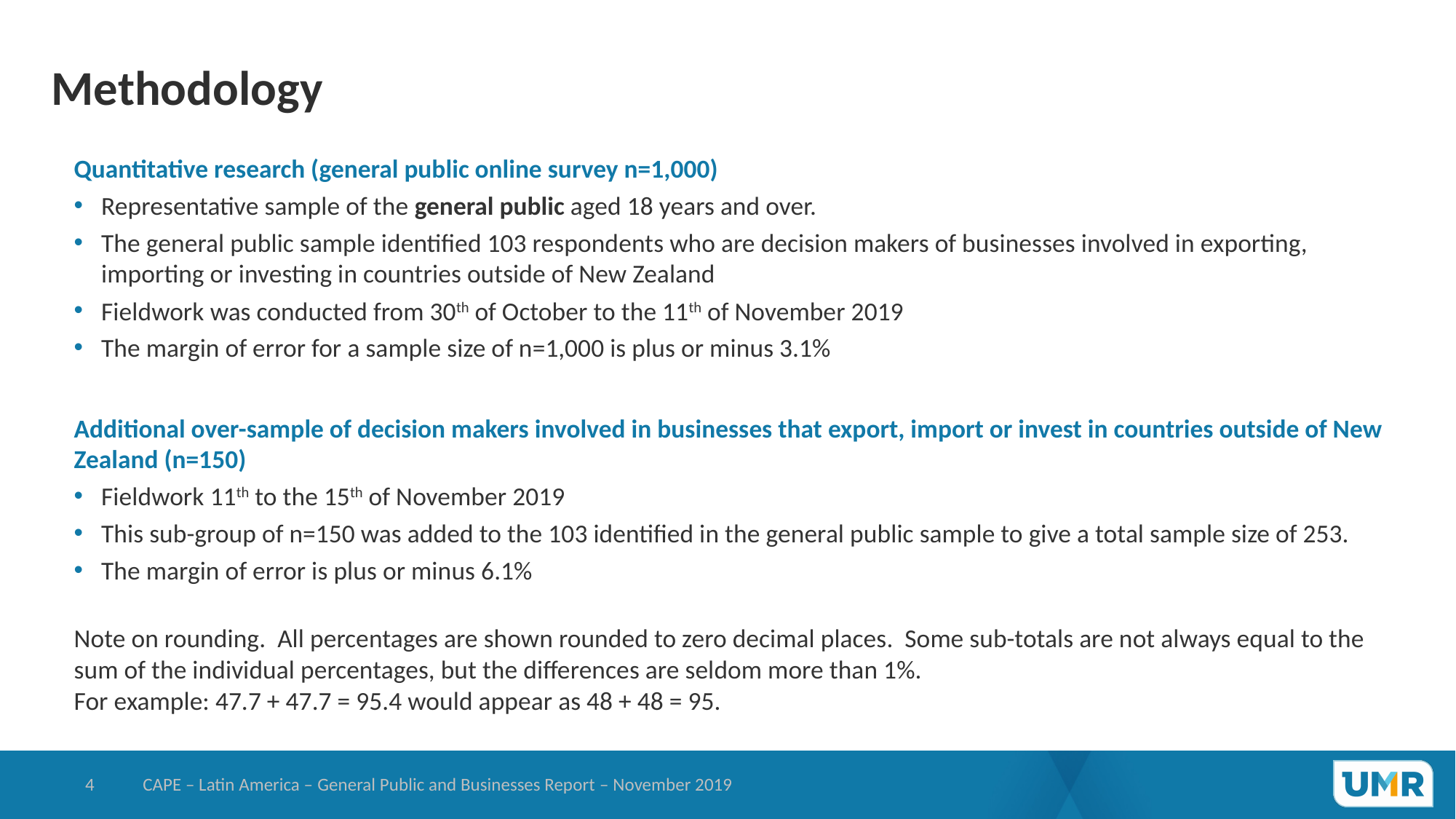

# Methodology
Quantitative research (general public online survey n=1,000)
Representative sample of the general public aged 18 years and over.
The general public sample identified 103 respondents who are decision makers of businesses involved in exporting, importing or investing in countries outside of New Zealand
Fieldwork was conducted from 30th of October to the 11th of November 2019
The margin of error for a sample size of n=1,000 is plus or minus 3.1%

Additional over-sample of decision makers involved in businesses that export, import or invest in countries outside of New Zealand (n=150)
Fieldwork 11th to the 15th of November 2019
This sub-group of n=150 was added to the 103 identified in the general public sample to give a total sample size of 253.
The margin of error is plus or minus 6.1%

Note on rounding.  All percentages are shown rounded to zero decimal places.  Some sub-totals are not always equal to the sum of the individual percentages, but the differences are seldom more than 1%.
For example: 47.7 + 47.7 = 95.4 would appear as 48 + 48 = 95.